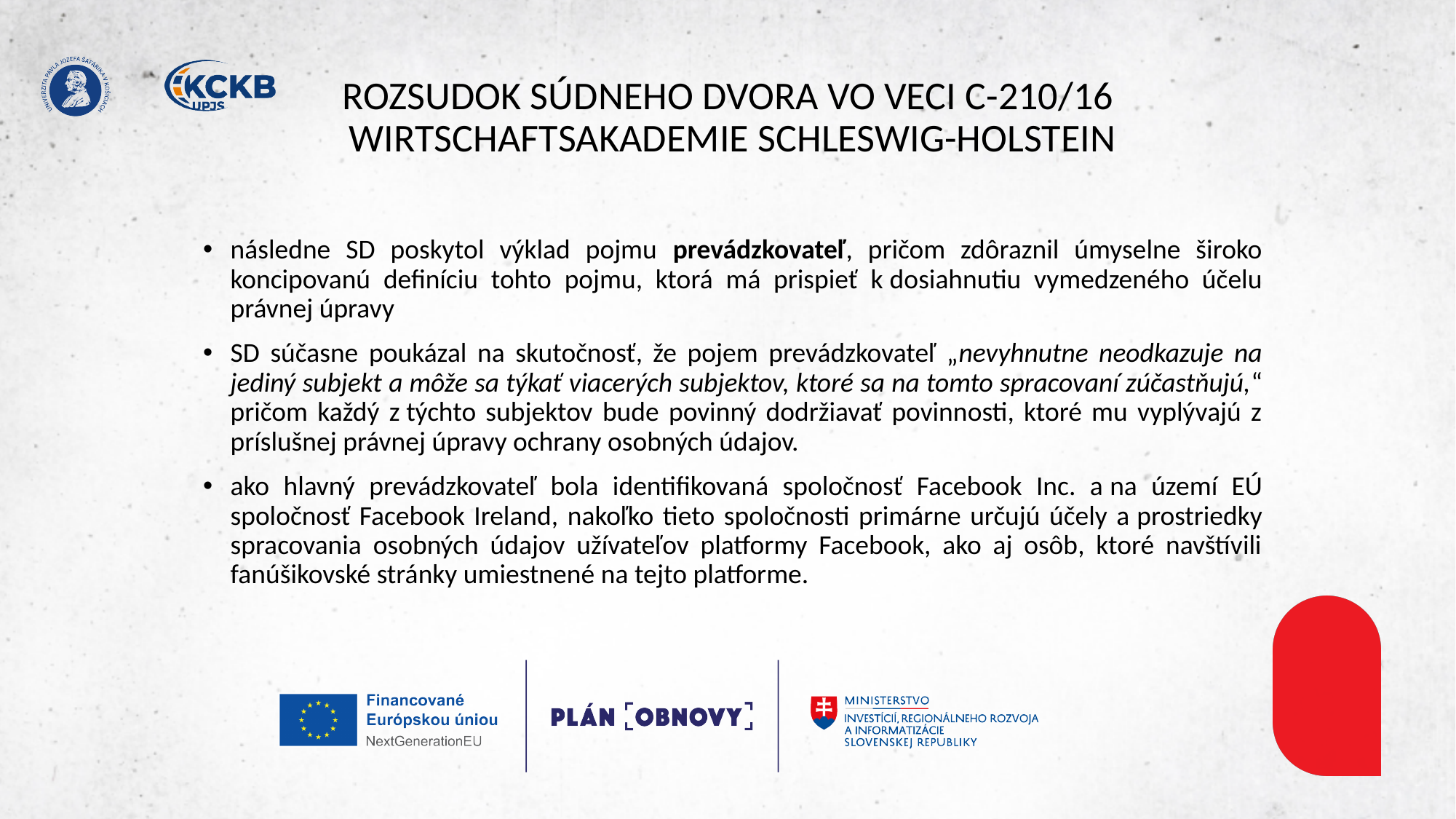

# ROZSUDOK SÚDNEHO DVORA VO VECI C-210/16 ​ WIRTSCHAFTSAKADEMIE SCHLESWIG-HOLSTEIN​
následne SD poskytol výklad pojmu prevádzkovateľ, pričom zdôraznil úmyselne široko koncipovanú definíciu tohto pojmu, ktorá má prispieť k dosiahnutiu vymedzeného účelu právnej úpravy​
SD súčasne poukázal na skutočnosť, že pojem prevádzkovateľ „nevyhnutne neodkazuje na jediný subjekt a môže sa týkať viacerých subjektov, ktoré sa na tomto spracovaní zúčastňujú,“ pričom každý z týchto subjektov bude povinný dodržiavať povinnosti, ktoré mu vyplývajú z príslušnej právnej úpravy ochrany osobných údajov.​
ako hlavný prevádzkovateľ bola identifikovaná spoločnosť Facebook Inc. a na území EÚ spoločnosť Facebook Ireland, nakoľko tieto spoločnosti primárne určujú účely a prostriedky spracovania osobných údajov užívateľov platformy Facebook, ako aj osôb, ktoré navštívili fanúšikovské stránky umiestnené na tejto platforme. ​